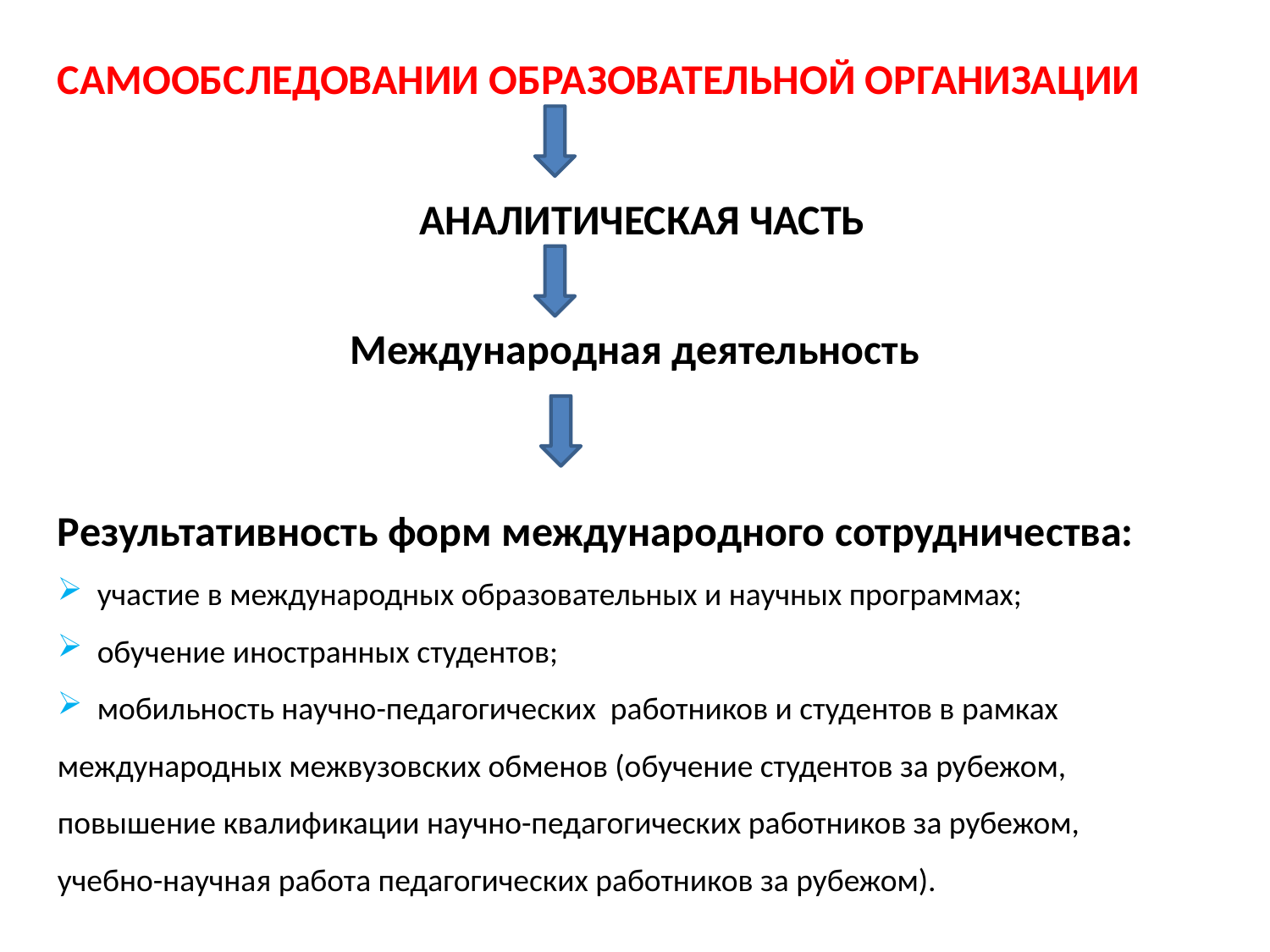

САМООБСЛЕДОВАНИИ ОБРАЗОВАТЕЛЬНОЙ ОРГАНИЗАЦИИ

АНАЛИТИЧЕСКАЯ ЧАСТЬ

Международная деятельность

Результативность форм международного сотрудничества:
  участие в международных образовательных и научных программах;
  обучение иностранных студентов;
  мобильность научно-педагогических  работников и студентов в рамках международных межвузовских обменов (обучение студентов за рубежом, повышение квалификации научно-педагогических работников за рубежом, учебно-научная работа педагогических работников за рубежом).